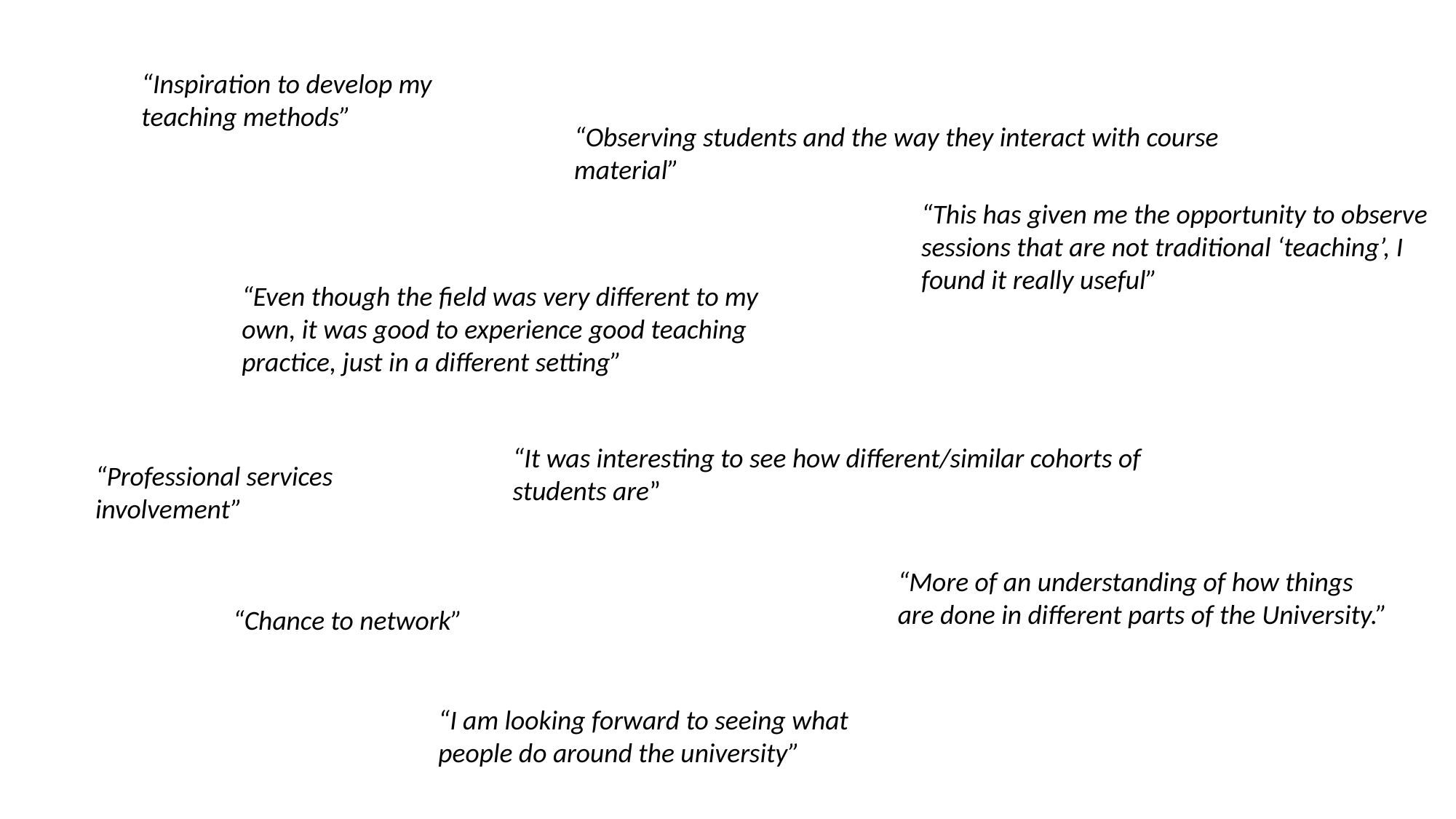

“Inspiration to develop my teaching methods”
“Observing students and the way they interact with course material”
“This has given me the opportunity to observe sessions that are not traditional ‘teaching’, I found it really useful”
“Even though the field was very different to my own, it was good to experience good teaching practice, just in a different setting”
“It was interesting to see how different/similar cohorts of students are”
“Professional services involvement”
“More of an understanding of how things are done in different parts of the University.”
“Chance to network”
“I am looking forward to seeing what people do around the university”